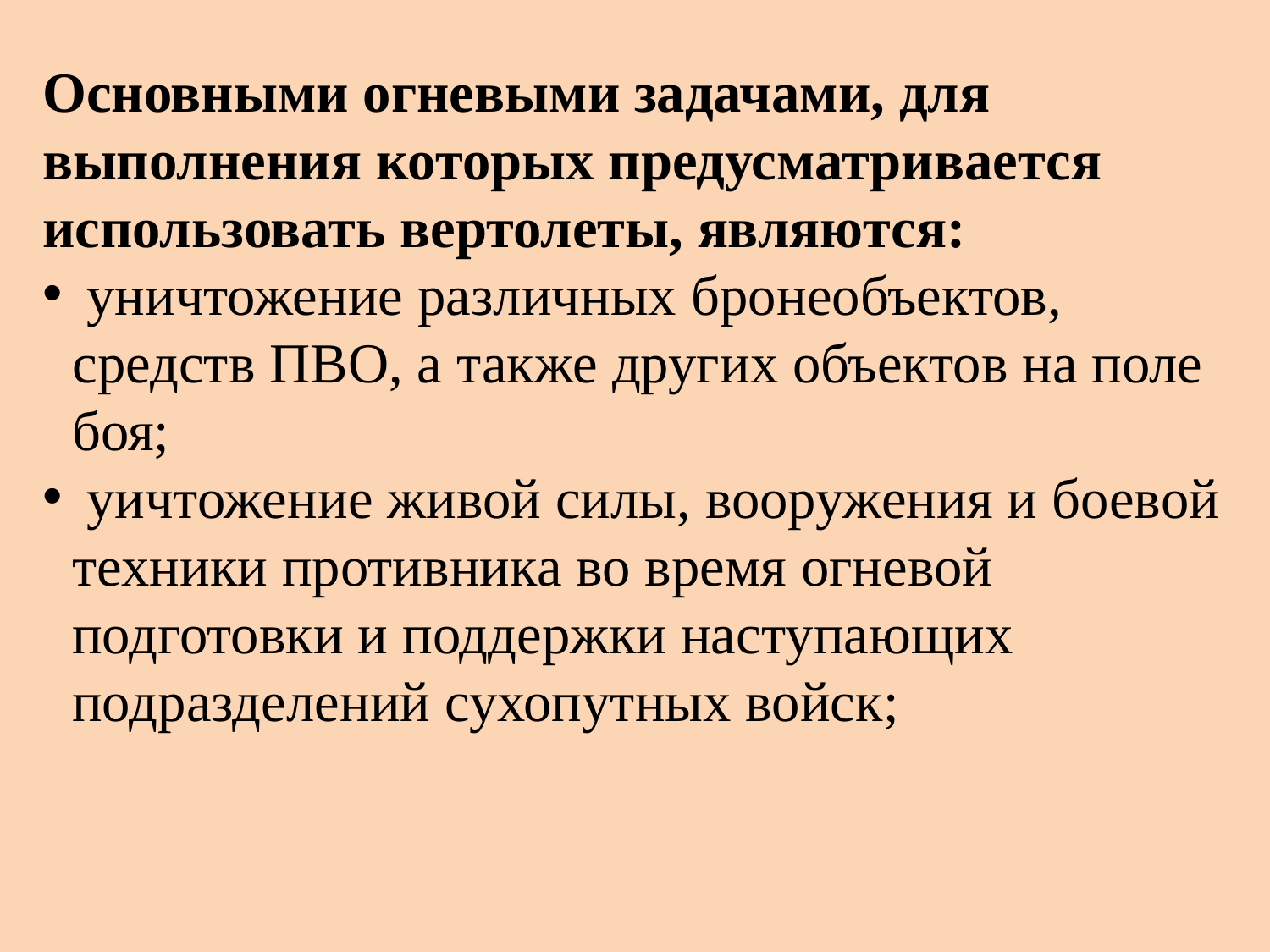

Основными огневыми задачами, для выполнения которых предусматривается использовать вертолеты, являются:
 уничтожение различных бронеобъектов, средств ПВО, а также других объектов на поле боя;
 уичтожение живой силы, вооружения и боевой техники противника во время огневой подготовки и поддержки наступающих подразделений сухопутных войск;